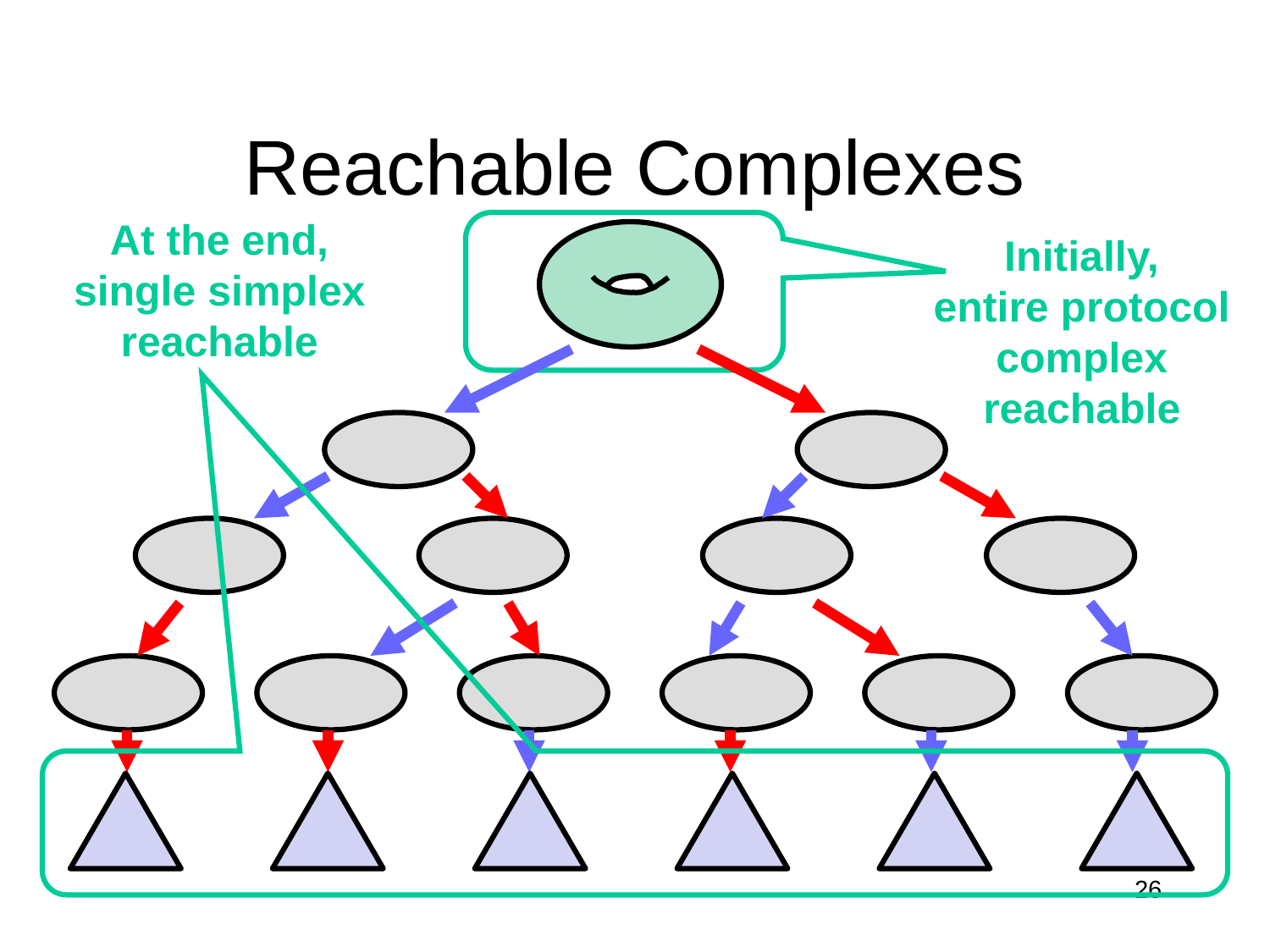

# Reachable Complexes
At the end, single simplex reachable

Initially,
entire protocol complex
reachable

26